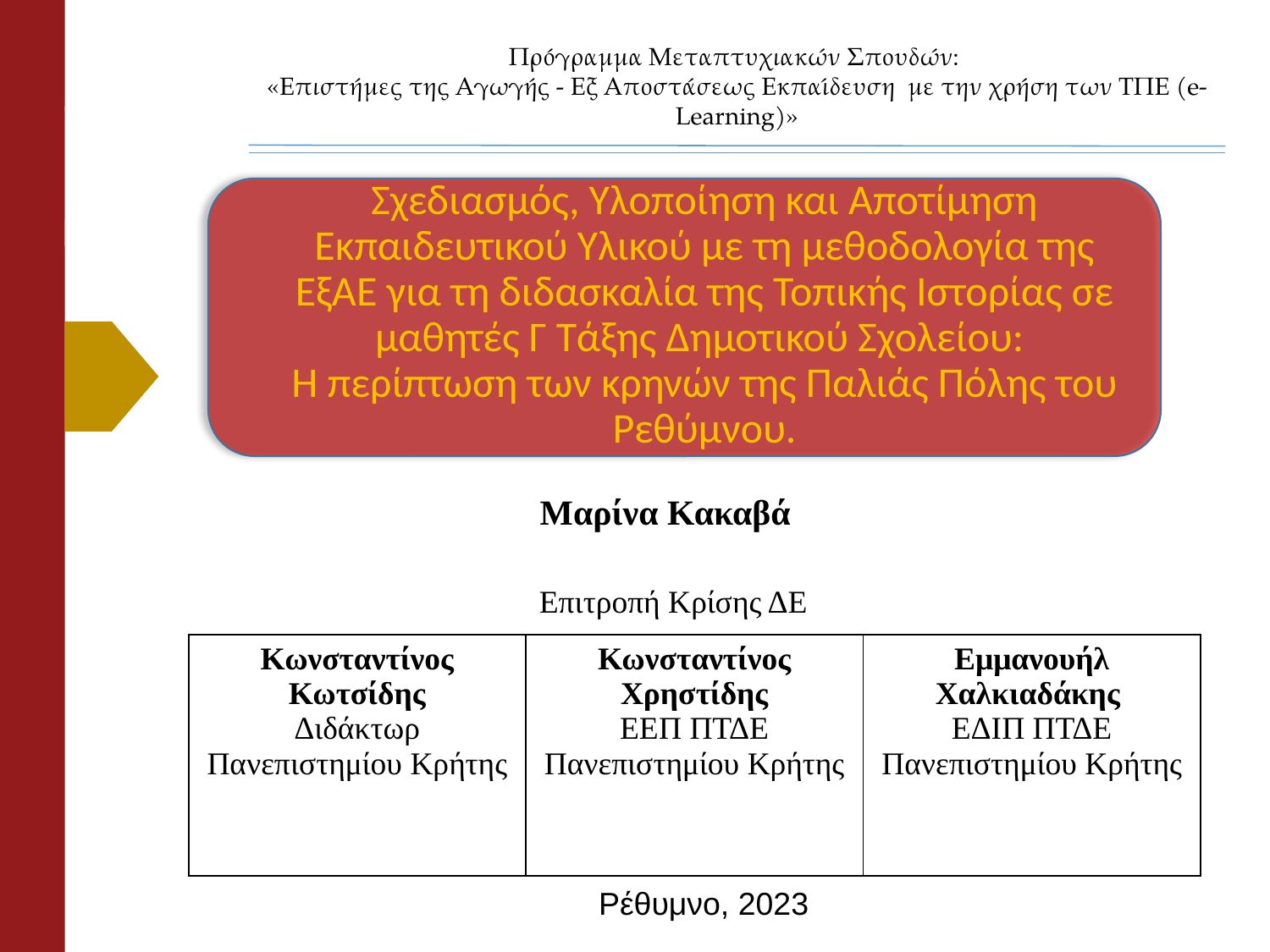

Πρόγραμμα Μεταπτυχιακών Σπουδών:
«Επιστήμες της Αγωγής - Εξ Αποστάσεως Εκπαίδευση  με την χρήση των ΤΠΕ (e-Learning)»

# Σχεδιασμός, Υλοποίηση και Αποτίμηση Εκπαιδευτικού Υλικού με τη μεθοδολογία της ΕξΑΕ για τη διδασκαλία της Τοπικής Ιστορίας σε μαθητές Γ Τάξης Δημοτικού Σχολείου: Η περίπτωση των κρηνών της Παλιάς Πόλης του Ρεθύμνου.
Μαρίνα Κακαβά
Επιτροπή Κρίσης ΔΕ
| Κωνσταντίνος Κωτσίδης Διδάκτωρ Πανεπιστημίου Κρήτης | Κωνσταντίνος Χρηστίδης ΕΕΠ ΠΤΔΕ Πανεπιστημίου Κρήτης | Εμμανουήλ Χαλκιαδάκης ΕΔΙΠ ΠΤΔΕ Πανεπιστημίου Κρήτης |
| --- | --- | --- |
Ρέθυμνο, 2023
           Ρέθυμνο, 2023